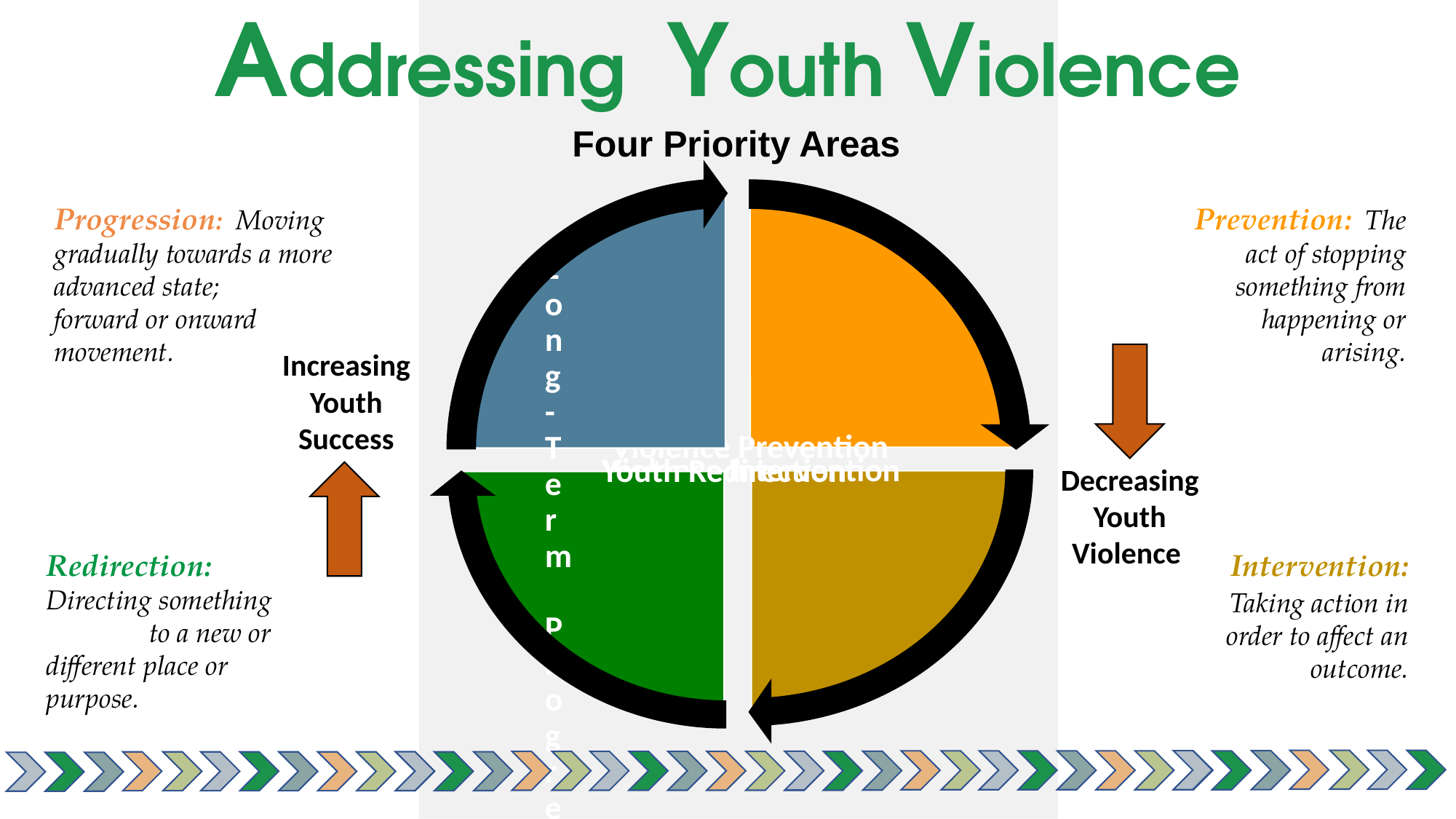

Addressing  Youth Violence
Four Priority Areas
Violence Prevention
Violence Intervention
Youth Redirection
Long-Term Progression
Progression:  Moving gradually towards a more advanced state;
forward or onward movement.
Prevention:  The act of stopping something from happening or arising.
Increasing
Youth
Success

Decreasing
Youth
Violence

Redirection:  Directing something                to a new or different place or purpose.
    Intervention:  Taking action in order to affect an outcome.
2